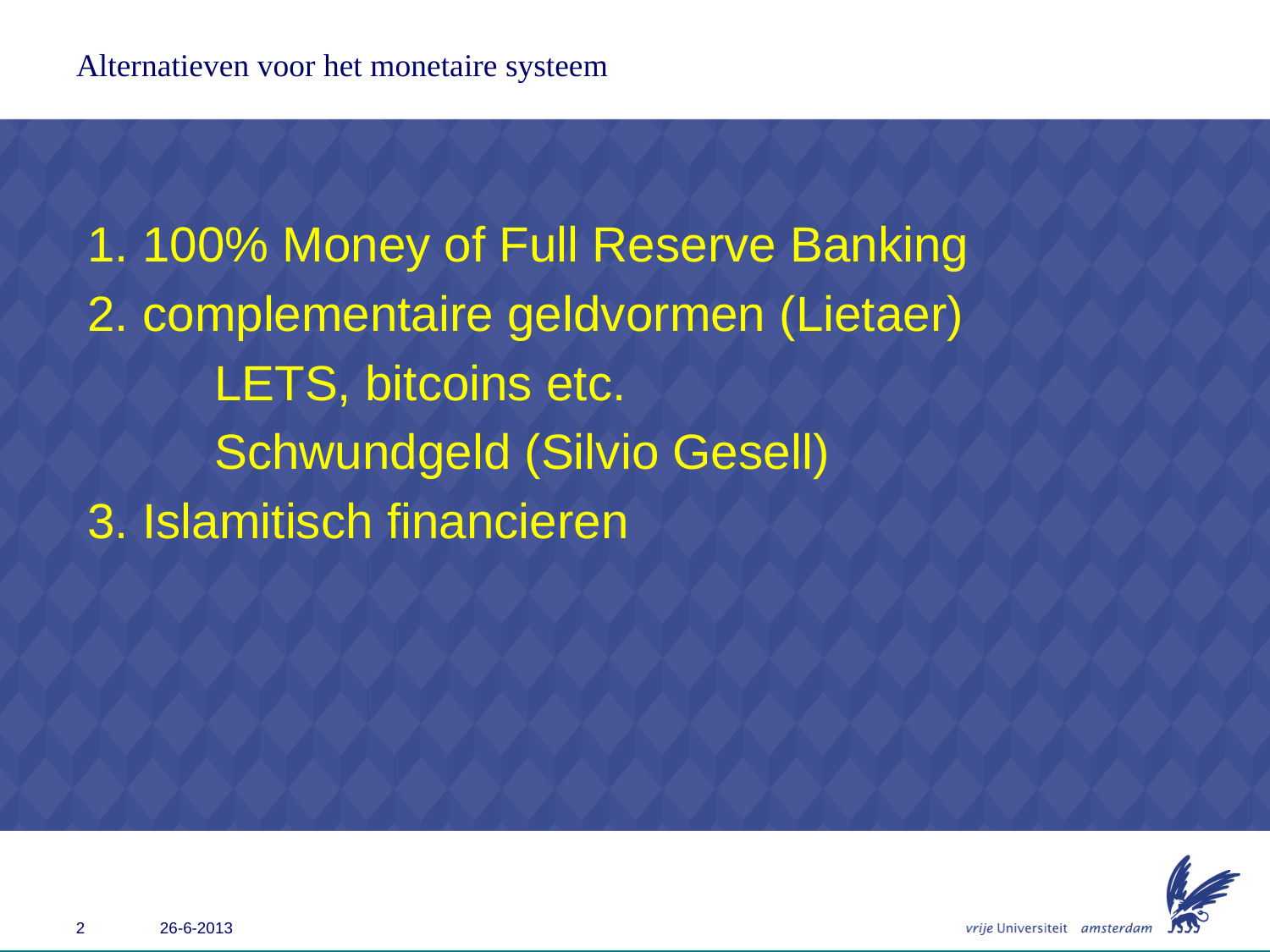

# Alternatieven voor het monetaire systeem

1. 100% Money of Full Reserve Banking
2. complementaire geldvormen (Lietaer)
	LETS, bitcoins etc.
	Schwundgeld (Silvio Gesell)
3. Islamitisch financieren

26-6-2013